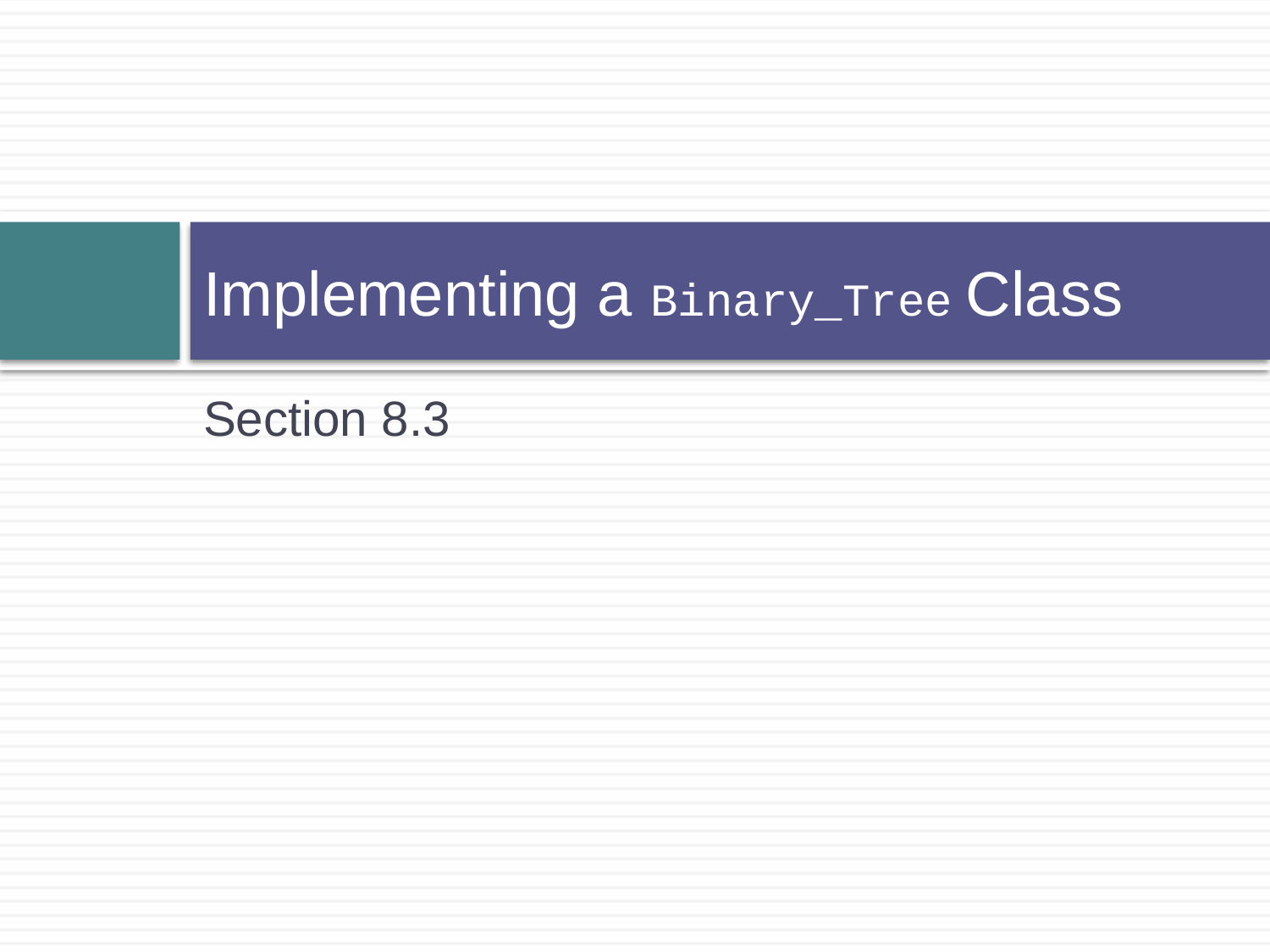

# Implementing a Binary_Tree Class

Section 8.3